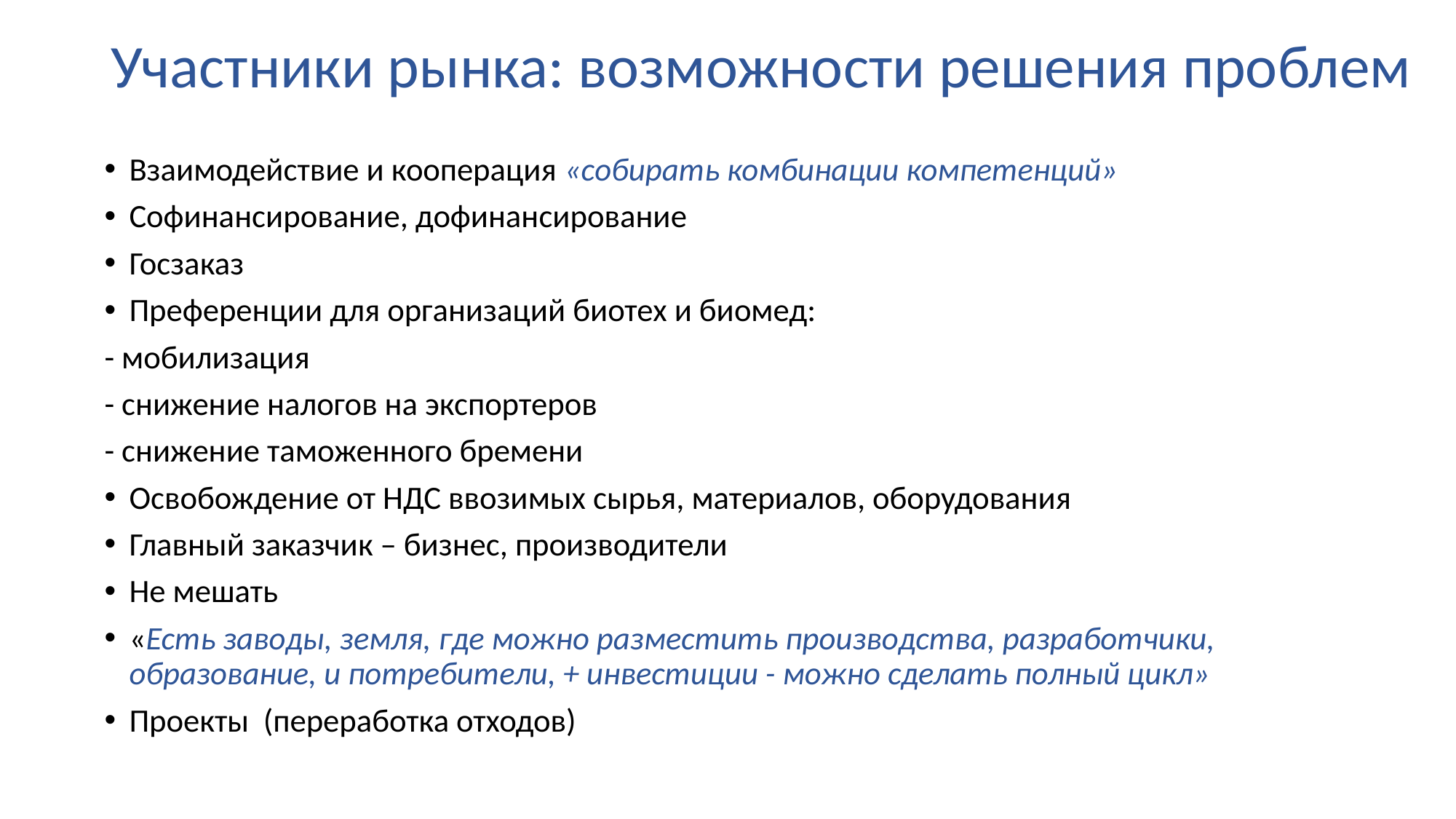

# Участники рынка: возможности решения проблем
Взаимодействие и кооперация «собирать комбинации компетенций»
Софинансирование, дофинансирование
Госзаказ
Преференции для организаций биотех и биомед:
- мобилизация
- снижение налогов на экспортеров
- снижение таможенного бремени
Освобождение от НДС ввозимых сырья, материалов, оборудования
Главный заказчик – бизнес, производители
Не мешать
«Есть заводы, земля, где можно разместить производства, разработчики, образование, и потребители, + инвестиции - можно сделать полный цикл»
Проекты  (переработка отходов)